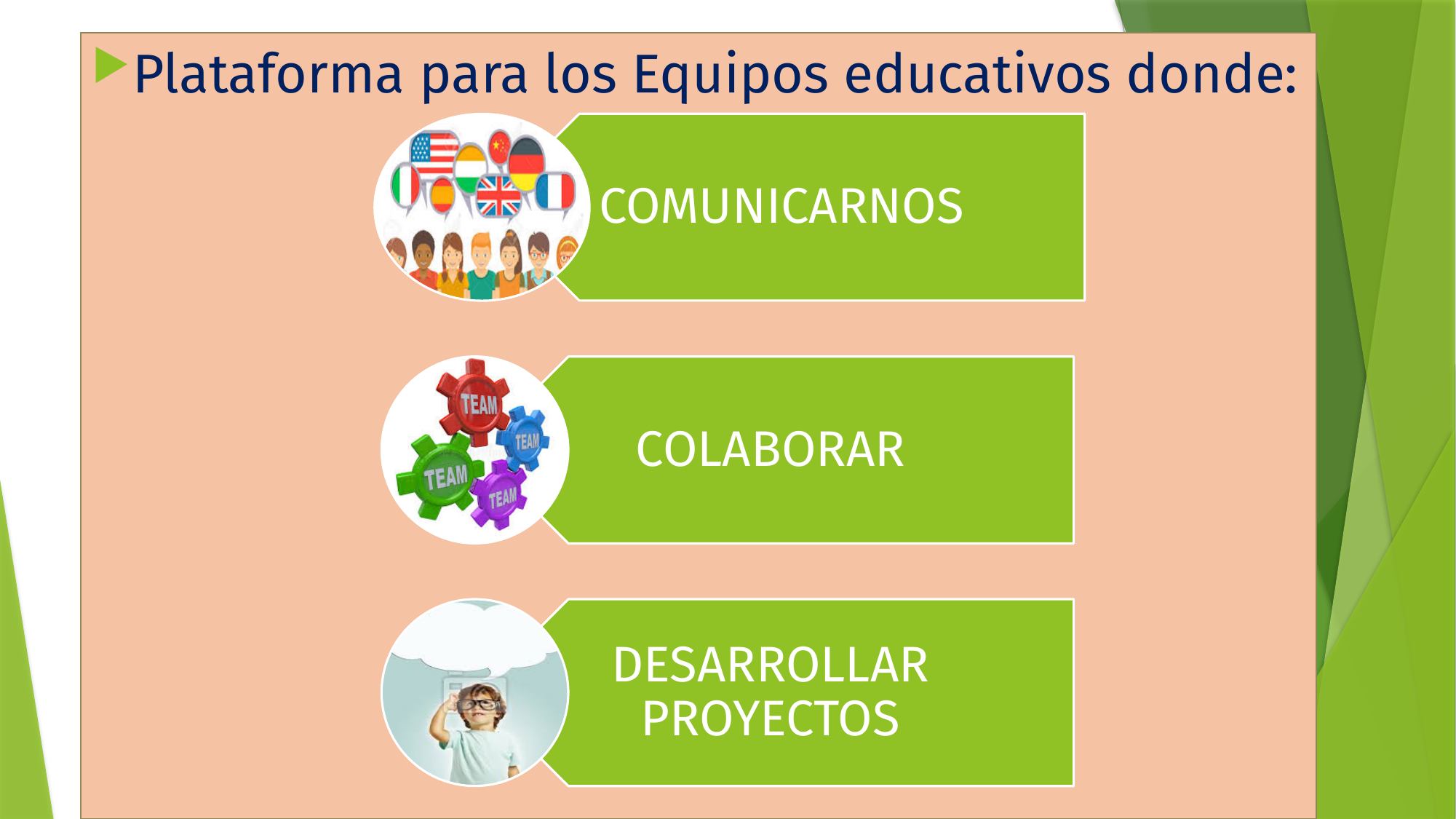

Plataforma para los Equipos educativos donde:

COMUNICARNOS
COLABORAR
DESARROLLAR PROYECTOS